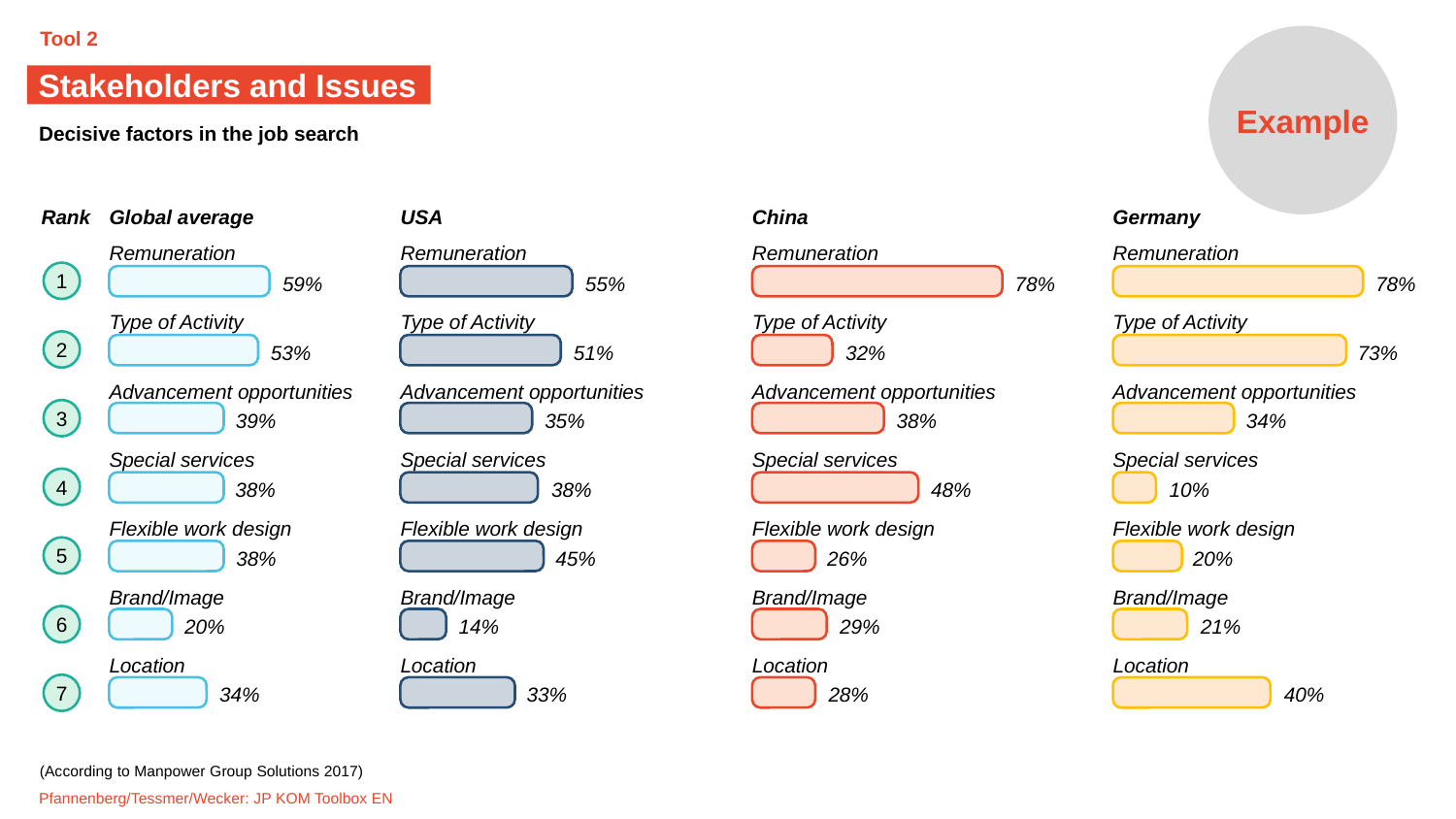

Example
Tool 2
Stakeholders and Issues
Decisive factors in the job search
Rank
Global average
Remuneration

59%
Type of Activity

53%
Advancement opportunities

39%
Special services

38%
Flexible work design

38%
Brand/Image

20%
Location

34%
USA
Remuneration

55%
Type of Activity

51%
Advancement opportunities

35%
Special services

38%
Flexible work design

45%
Brand/Image

14%
Location

33%
China
Remuneration

78%
Type of Activity

32%
Advancement opportunities

38%
Special services

48%
Flexible work design

26%
Brand/Image

29%
Location

28%
Germany
Remuneration

78%
Type of Activity

73%
Advancement opportunities

34%
Special services

10%
Flexible work design

20%
Brand/Image

21%
Location

40%
1
2
3
4
5
6
7
(According to Manpower Group Solutions 2017)
Pfannenberg/Tessmer/Wecker: JP KOM Toolbox EN